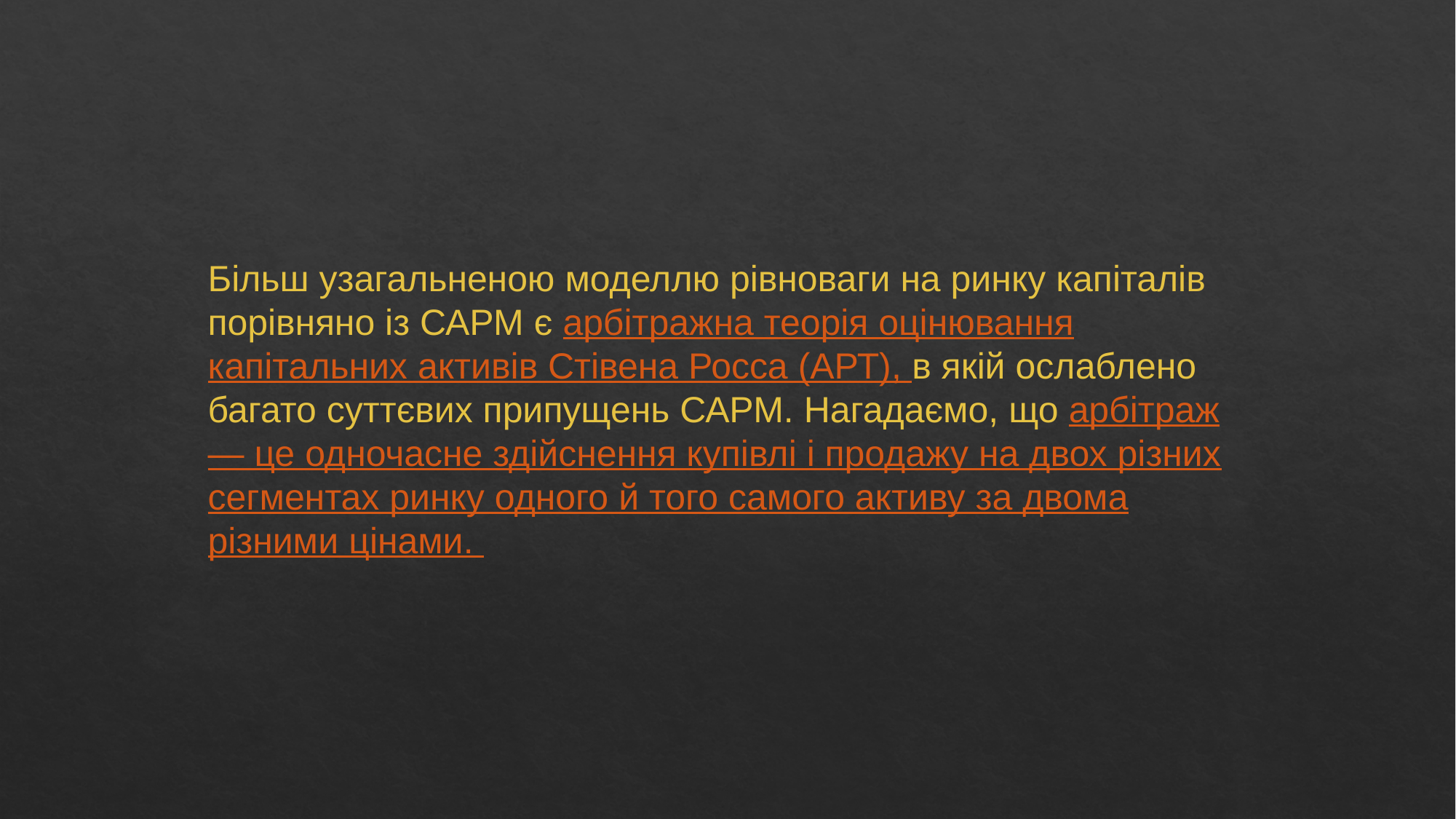

Більш узагальненою моделлю рівноваги на ринку капіталів порівняно із САРМ є арбітражна теорія оцінювання капітальних активів Стівена Росса (АРТ), в якій ослаблено багато суттєвих припущень САРМ. Нагадаємо, що арбітраж — це одночасне здійснення купівлі і продажу на двох різних сегментах ринку одного й того самого активу за двома різними цінами.